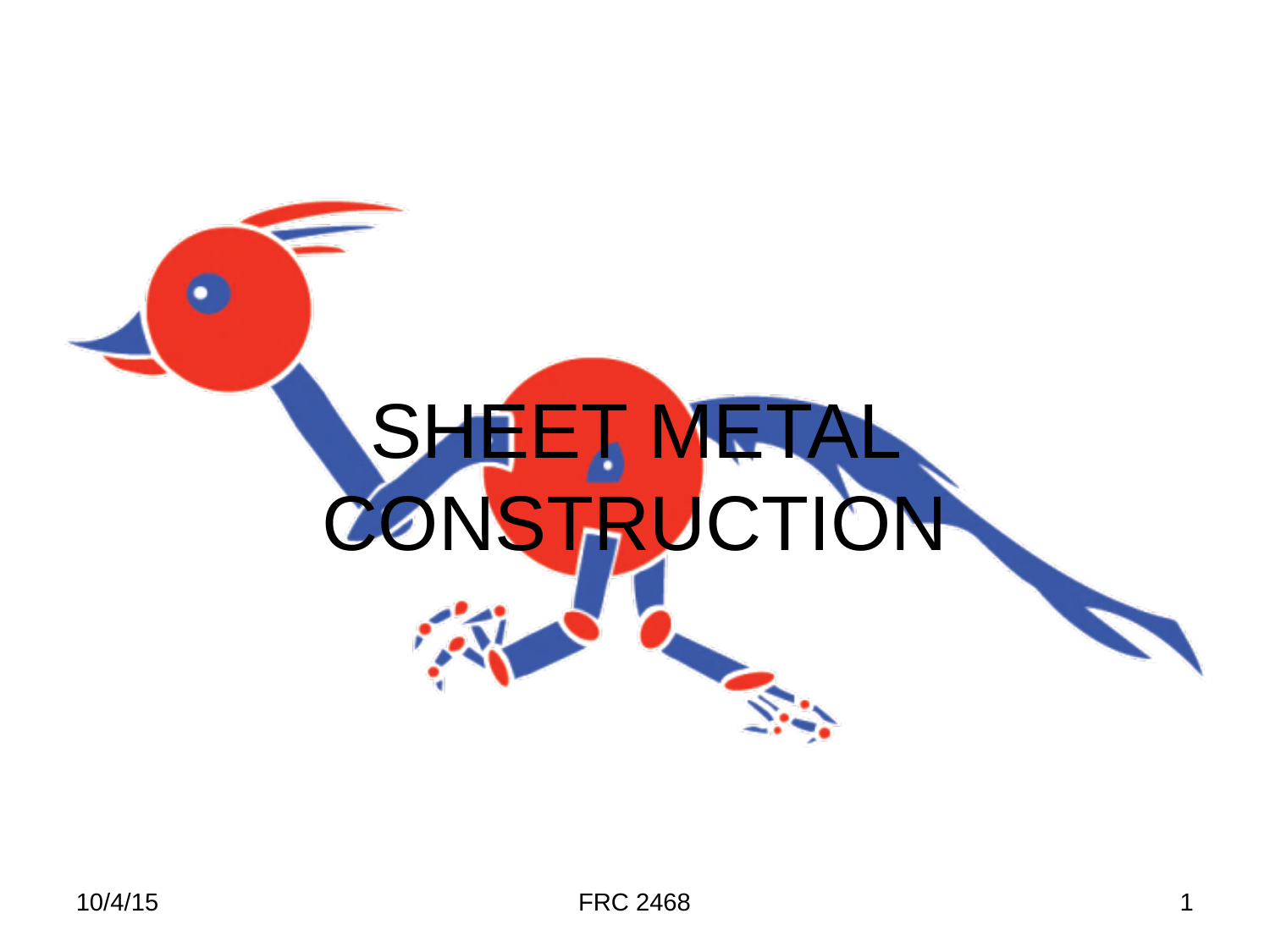

SHEET METAL CONSTRUCTION

10/4/15
FRC 2468
1